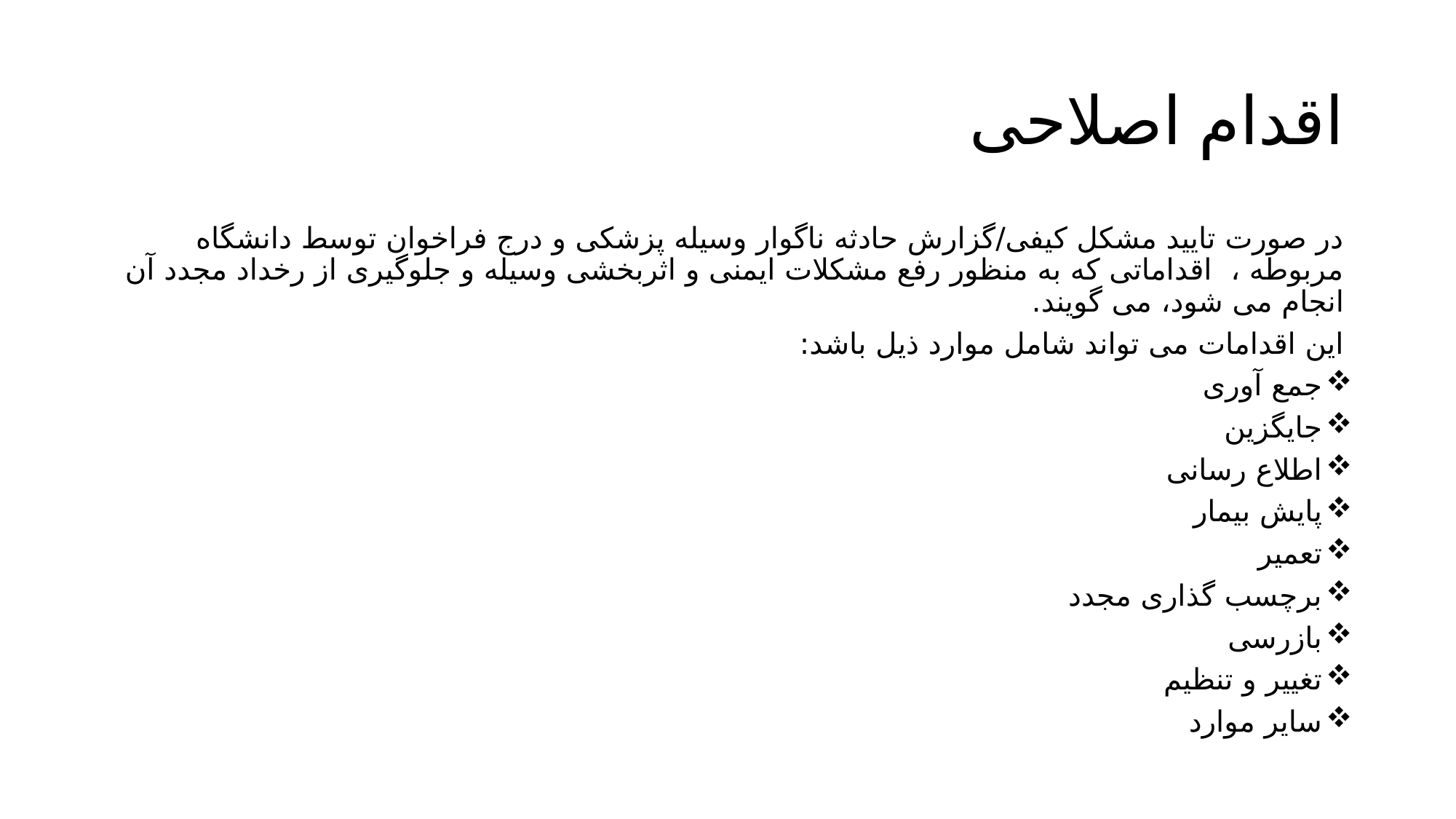

# اقدام اصلاحی
در صورت تایید مشکل کیفی/گزارش حادثه ناگوار وسیله پزشکی و درج فراخوان توسط دانشگاه مربوطه ،  اقداماتی که به منظور رفع مشکلات ایمنی و اثربخشی وسیله و جلوگیری از رخداد مجدد آن انجام می شود، می گویند.
این اقدامات می تواند شامل موارد ذیل باشد:
جمع آوری
جایگزین
اطلاع رسانی
پایش بیمار
تعمیر
برچسب گذاری مجدد
بازرسی
تغییر و تنظیم
سایر موارد